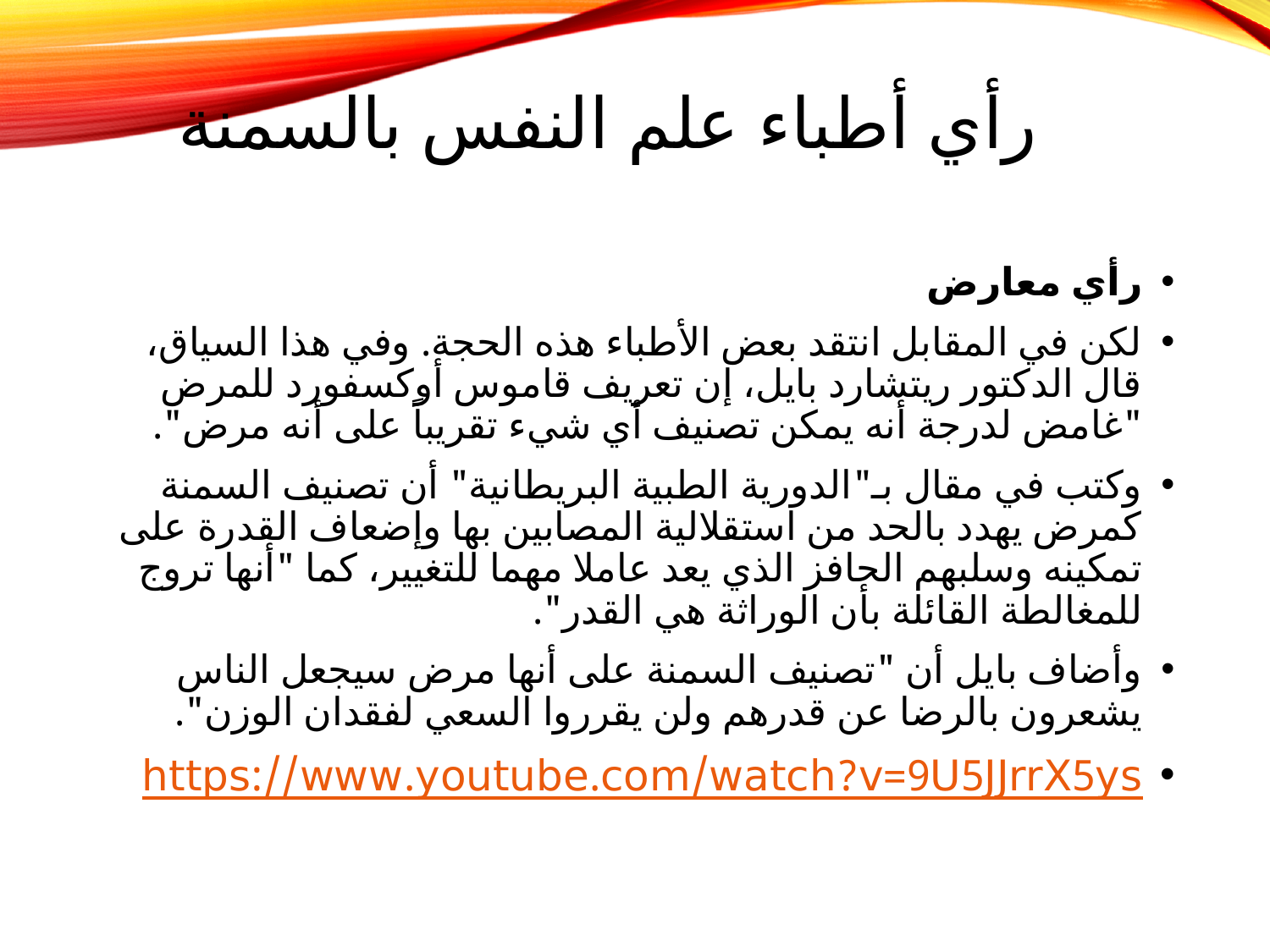

# رأي أطباء علم النفس بالسمنة
رأي معارض
لكن في المقابل انتقد بعض الأطباء هذه الحجة. وفي هذا السياق، قال الدكتور ريتشارد بايل، إن تعريف قاموس أوكسفورد للمرض "غامض لدرجة أنه يمكن تصنيف أي شيء تقريباً على أنه مرض".
وكتب في مقال بـ"الدورية الطبية البريطانية" أن تصنيف السمنة كمرض يهدد بالحد من استقلالية المصابين بها وإضعاف القدرة على تمكينه وسلبهم الحافز الذي يعد عاملا مهما للتغيير، كما "أنها تروج للمغالطة القائلة بأن الوراثة هي القدر".
وأضاف بايل أن "تصنيف السمنة على أنها مرض سيجعل الناس يشعرون بالرضا عن قدرهم ولن يقرروا السعي لفقدان الوزن".
https://www.youtube.com/watch?v=9U5JJrrX5ys